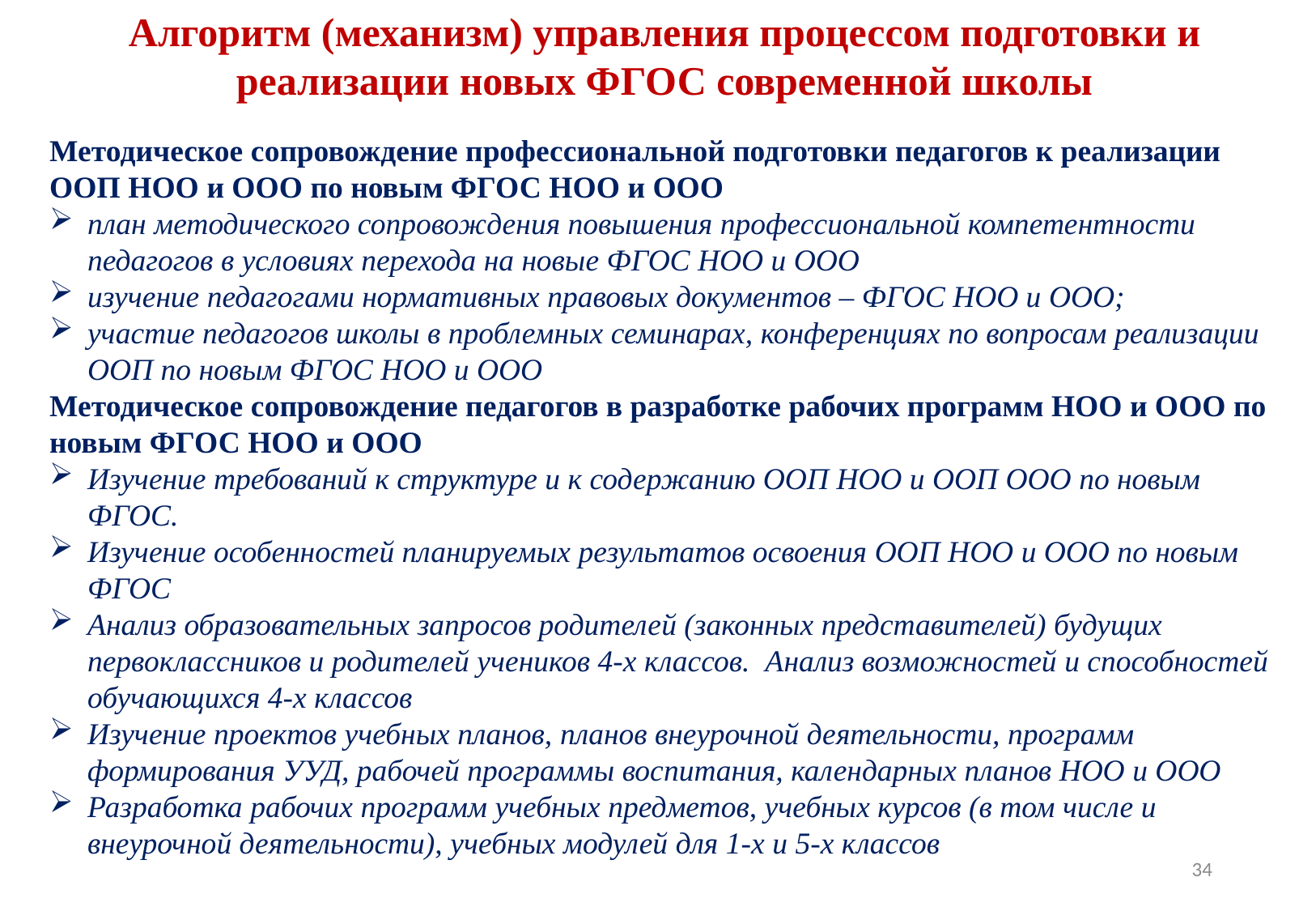

Алгоритм (механизм) управления процессом подготовки и реализации новых ФГОС современной школы
Методическое сопровождение профессиональной подготовки педагогов к реализации ООП НОО и ООО по новым ФГОС НОО и ООО
план методического сопровождения повышения профессиональной компетентности педагогов в условиях перехода на новые ФГОС НОО и ООО
изучение педагогами нормативных правовых документов – ФГОС НОО и ООО;
участие педагогов школы в проблемных семинарах, конференциях по вопросам реализации ООП по новым ФГОС НОО и ООО
Методическое сопровождение педагогов в разработке рабочих программ НОО и ООО по новым ФГОС НОО и ООО
Изучение требований к структуре и к содержанию ООП НОО и ООП ООО по новым ФГОС.
Изучение особенностей планируемых результатов освоения ООП НОО и ООО по новым ФГОС
Анализ образовательных запросов родителей (законных представителей) будущих первоклассников и родителей учеников 4-х классов.  Анализ возможностей и способностей обучающихся 4-х классов
Изучение проектов учебных планов, планов внеурочной деятельности, программ формирования УУД, рабочей программы воспитания, календарных планов НОО и ООО
Разработка рабочих программ учебных предметов, учебных курсов (в том числе и внеурочной деятельности), учебных модулей для 1-х и 5-х классов

34